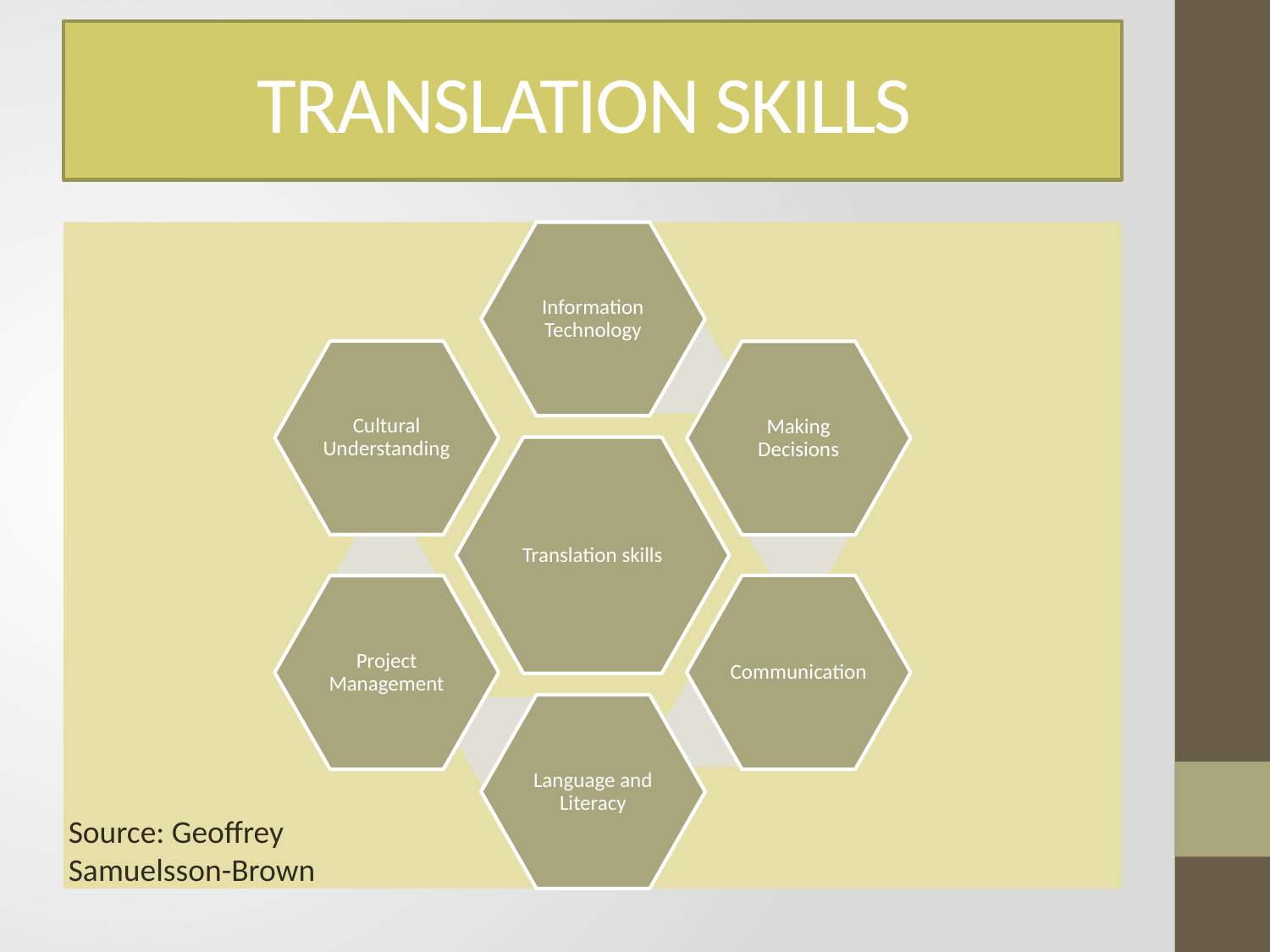

# TRANSLATION SKILLS
Translation skills
Information Technology
Making Decisions
Communication
Language and Literacy
Project Management
Cultural Understanding
Source: Geoffrey Samuelsson-Brown